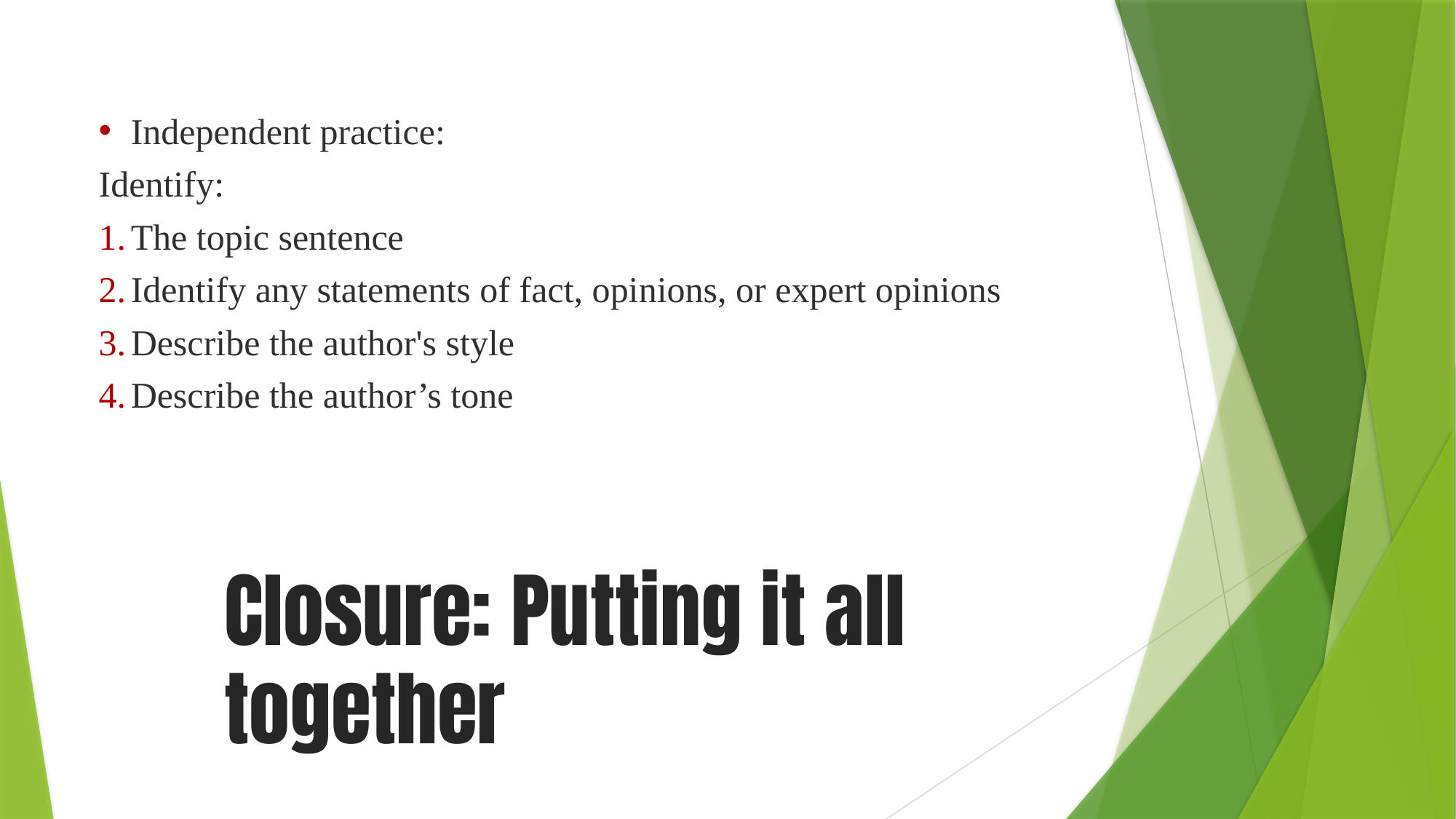

Independent practice:
Identify:
The topic sentence
Identify any statements of fact, opinions, or expert opinions
Describe the author's style
Describe the author’s tone

Closure: Putting it all together